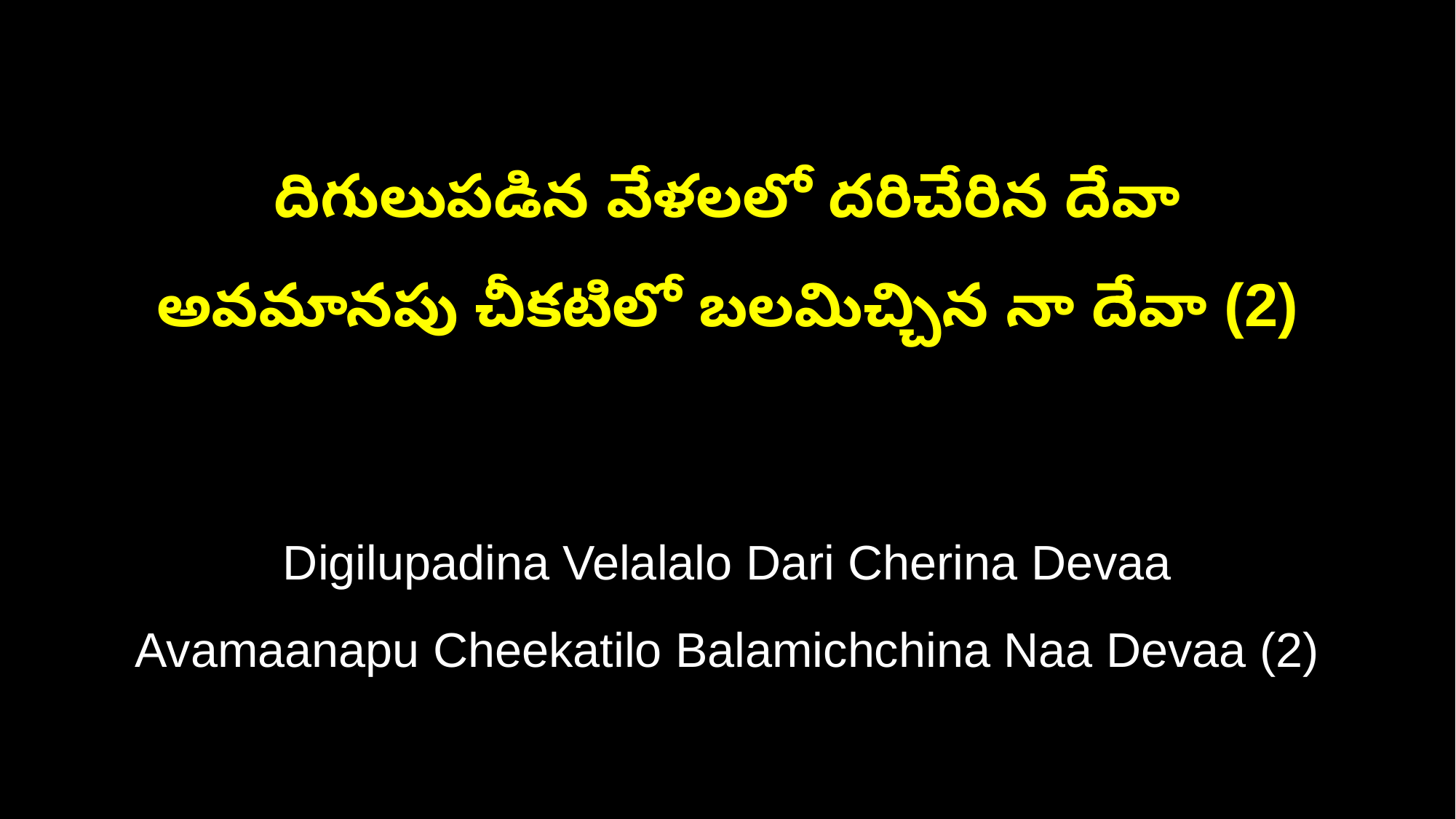

దిగులుపడిన వేళలలో దరిచేరిన దేవా
అవమానపు చీకటిలో బలమిచ్చిన నా దేవా (2)
Digilupadina Velalalo Dari Cherina Devaa
Avamaanapu Cheekatilo Balamichchina Naa Devaa (2)